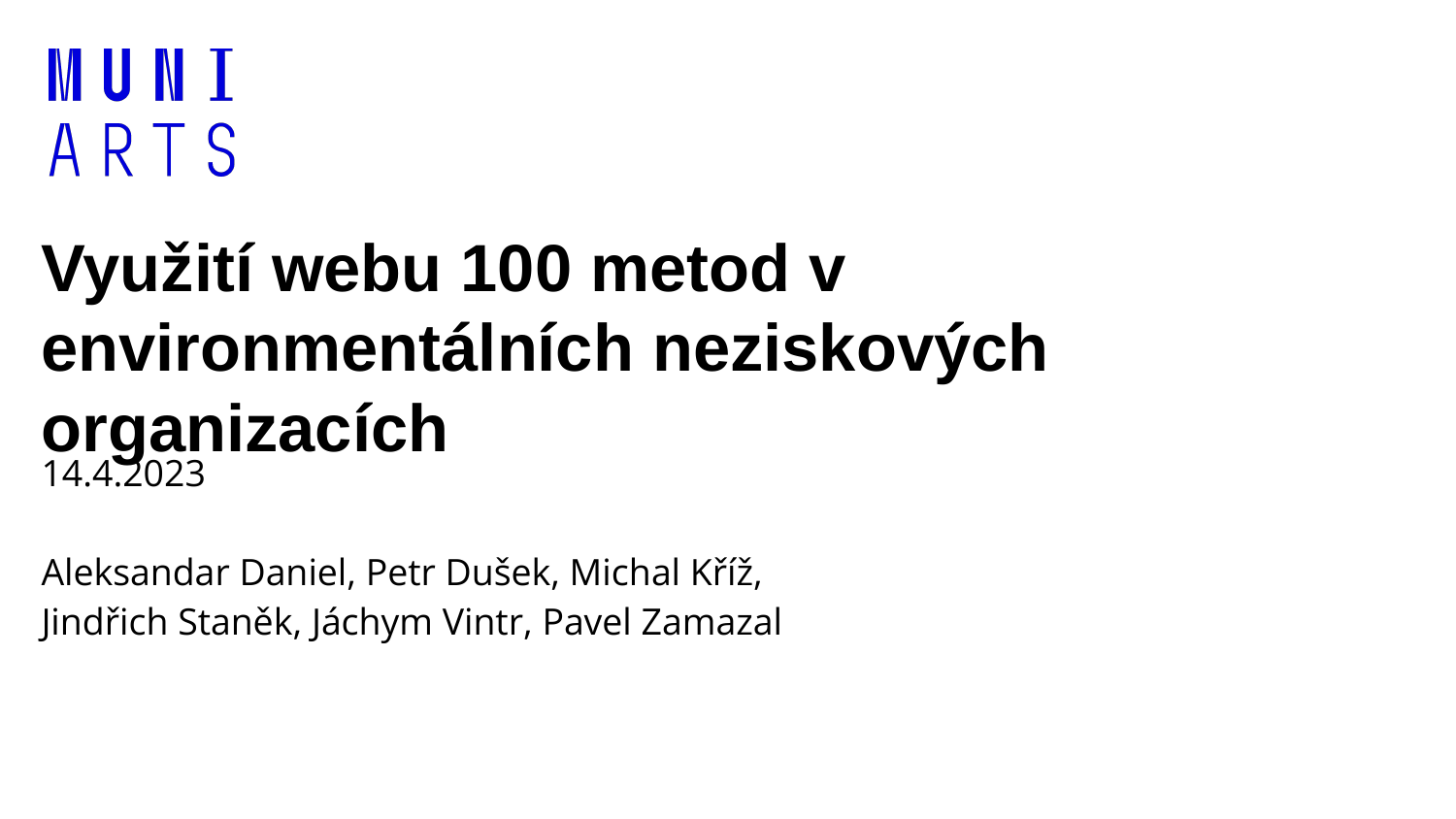

# Využití webu 100 metod v environmentálních neziskových organizacích
14.4.2023
Aleksandar Daniel, Petr Dušek, Michal Kříž,
Jindřich Staněk, Jáchym Vintr, Pavel Zamazal